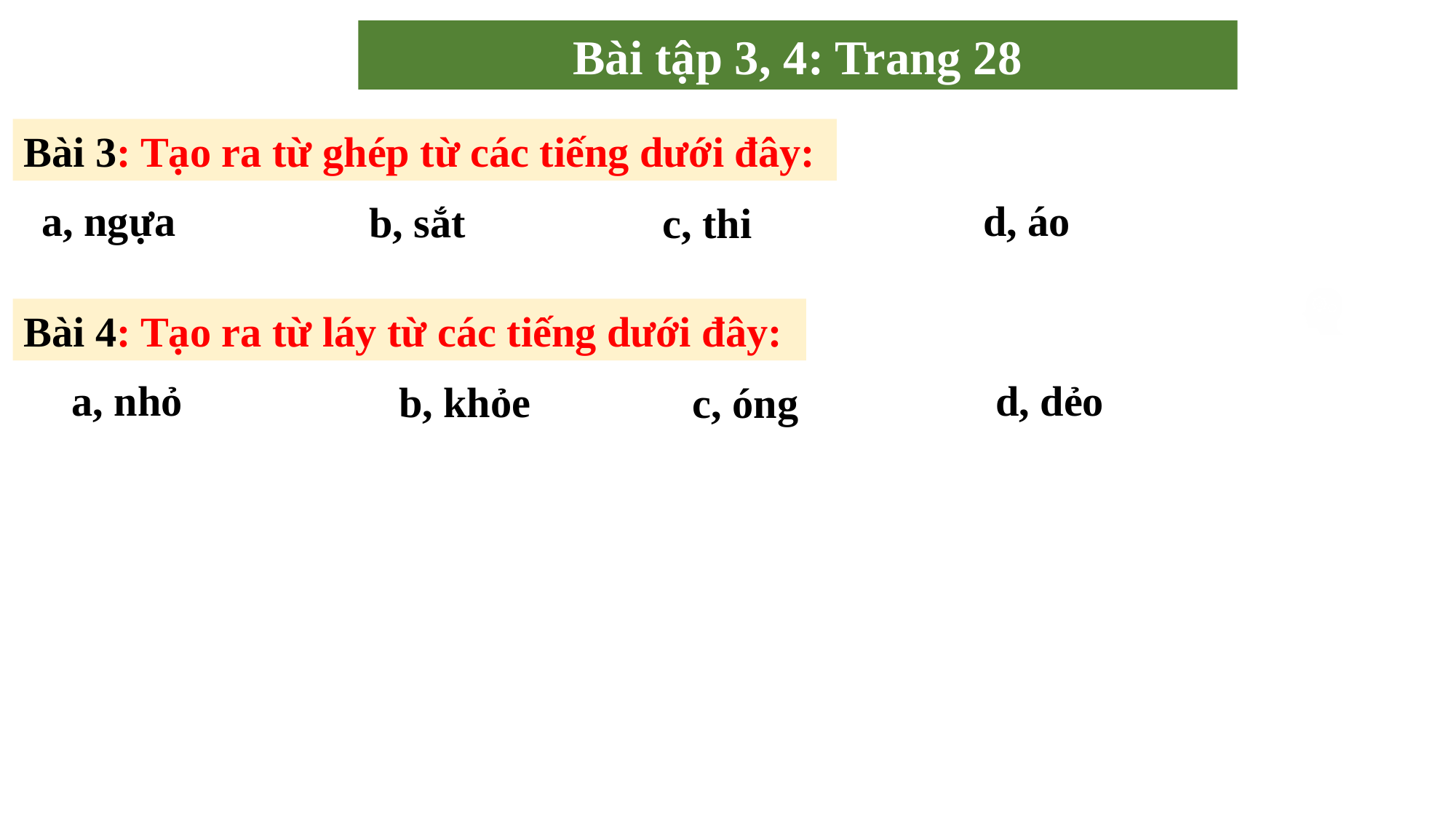

Bài tập 3, 4: Trang 28
Bài 3: Tạo ra từ ghép từ các tiếng dưới đây:
d, áo
a, ngựa
b, sắt
c, thi

Bài 4: Tạo ra từ láy từ các tiếng dưới đây:

d, dẻo
a, nhỏ
b, khỏe
c, óng